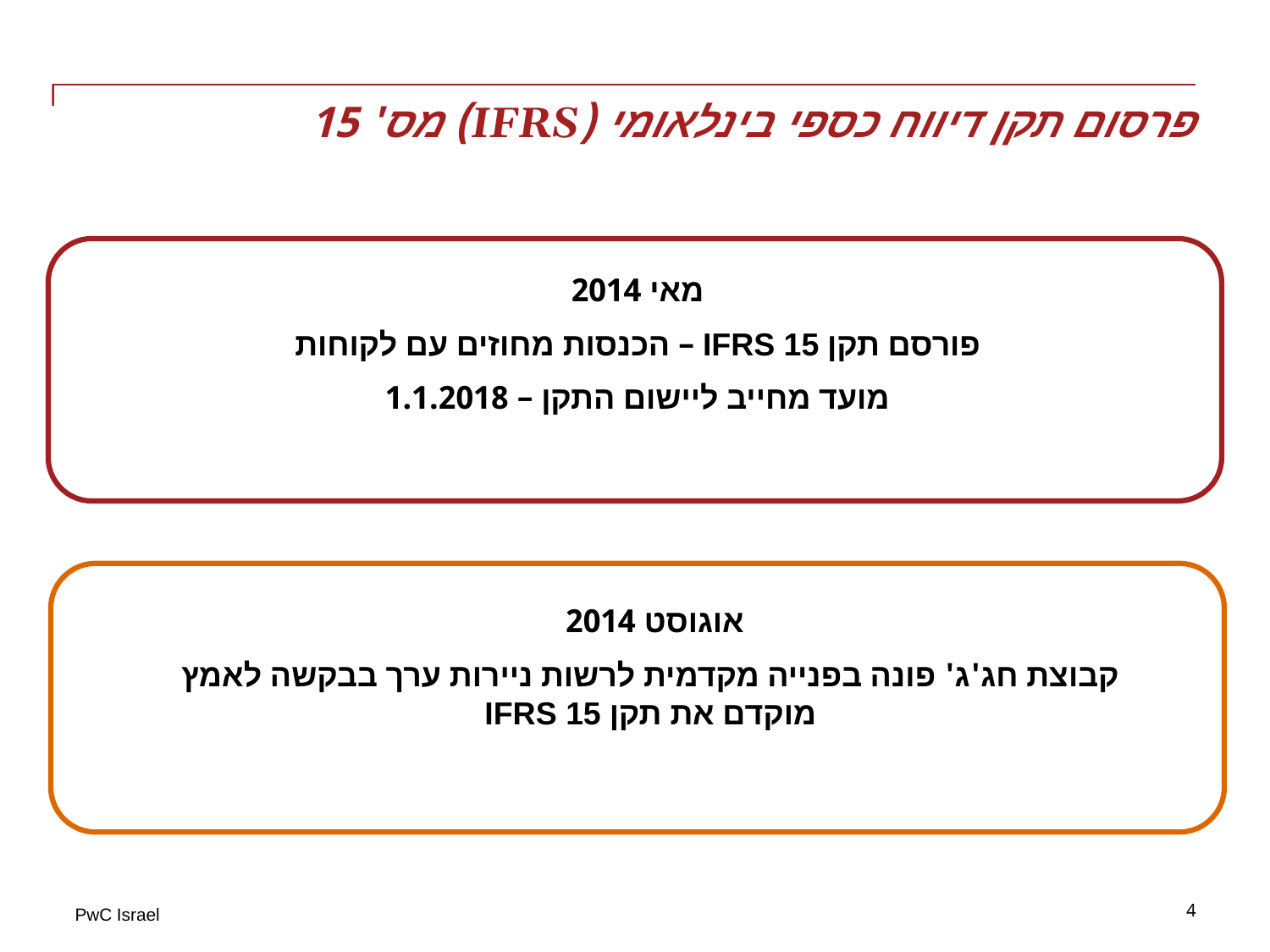

# פרסום תקן דיווח כספי בינלאומי (IFRS) מס' 15

מאי 2014
פורסם תקן IFRS 15 – הכנסות מחוזים עם לקוחות
מועד מחייב ליישום התקן – 1.1.2018

אוגוסט 2014
קבוצת חג'ג' פונה בפנייה מקדמית לרשות ניירות ערך בבקשה לאמץ מוקדם את תקן IFRS 15